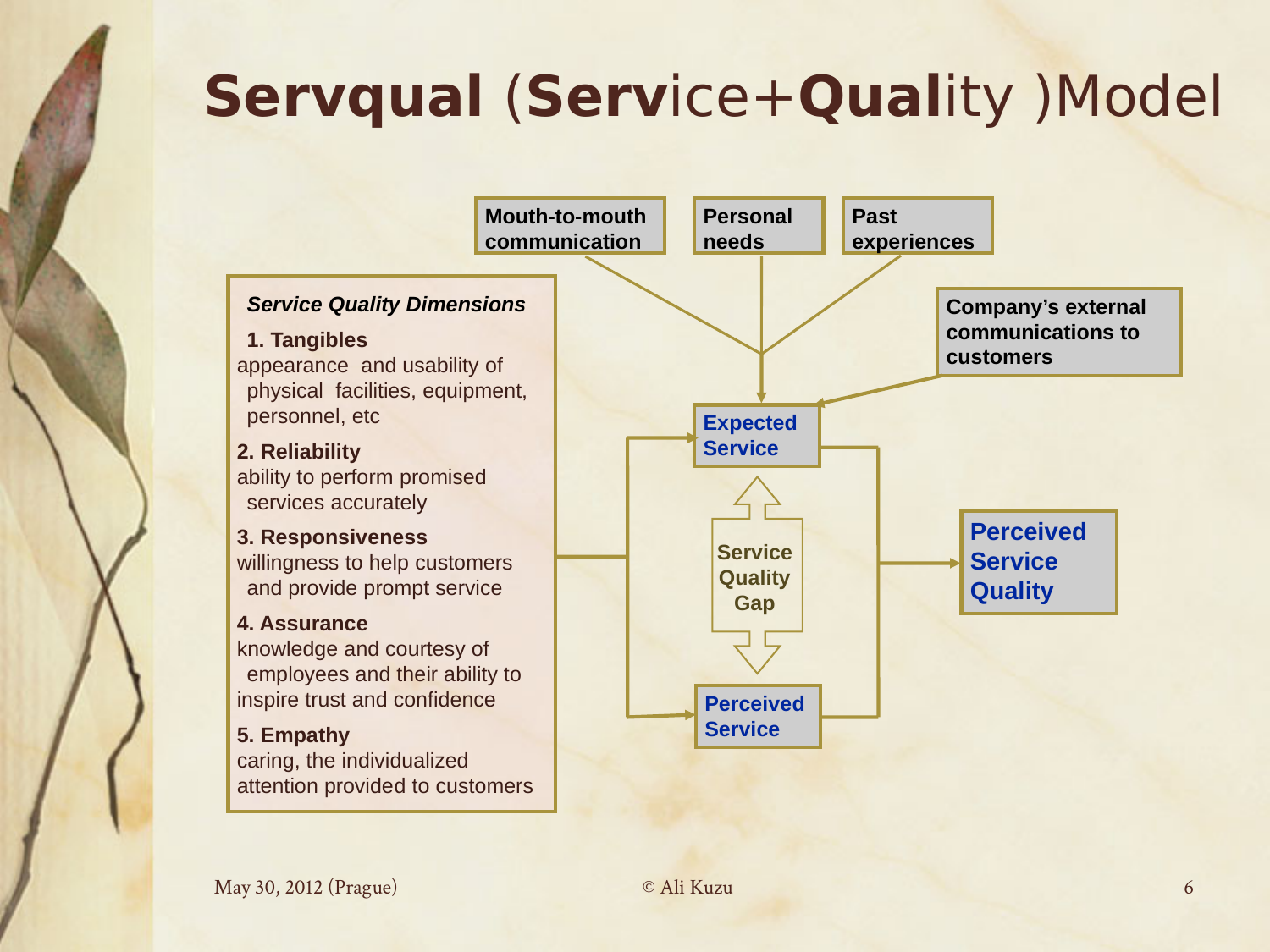

# Servqual (Service+Quality )Model

Mouth-to-mouth communication
Personal needs
Past experiences

Service Quality Dimensions
	1. Tangibles
appearance  and usability of physical  facilities, equipment, personnel, etc
2. Reliability
ability to perform promised services accurately
3. Responsiveness
willingness to help customers and provide prompt service
4. Assurance
knowledge and courtesy of employees and their ability to
inspire trust and confidence
5. Empathy
caring, the individualized
attention provided to customers

Company’s external communications to customers

Expected Service

Perceived Service Quality
Service Quality Gap

Perceived Service

© Ali Kuzu
May 30, 2012 (Prague)
6